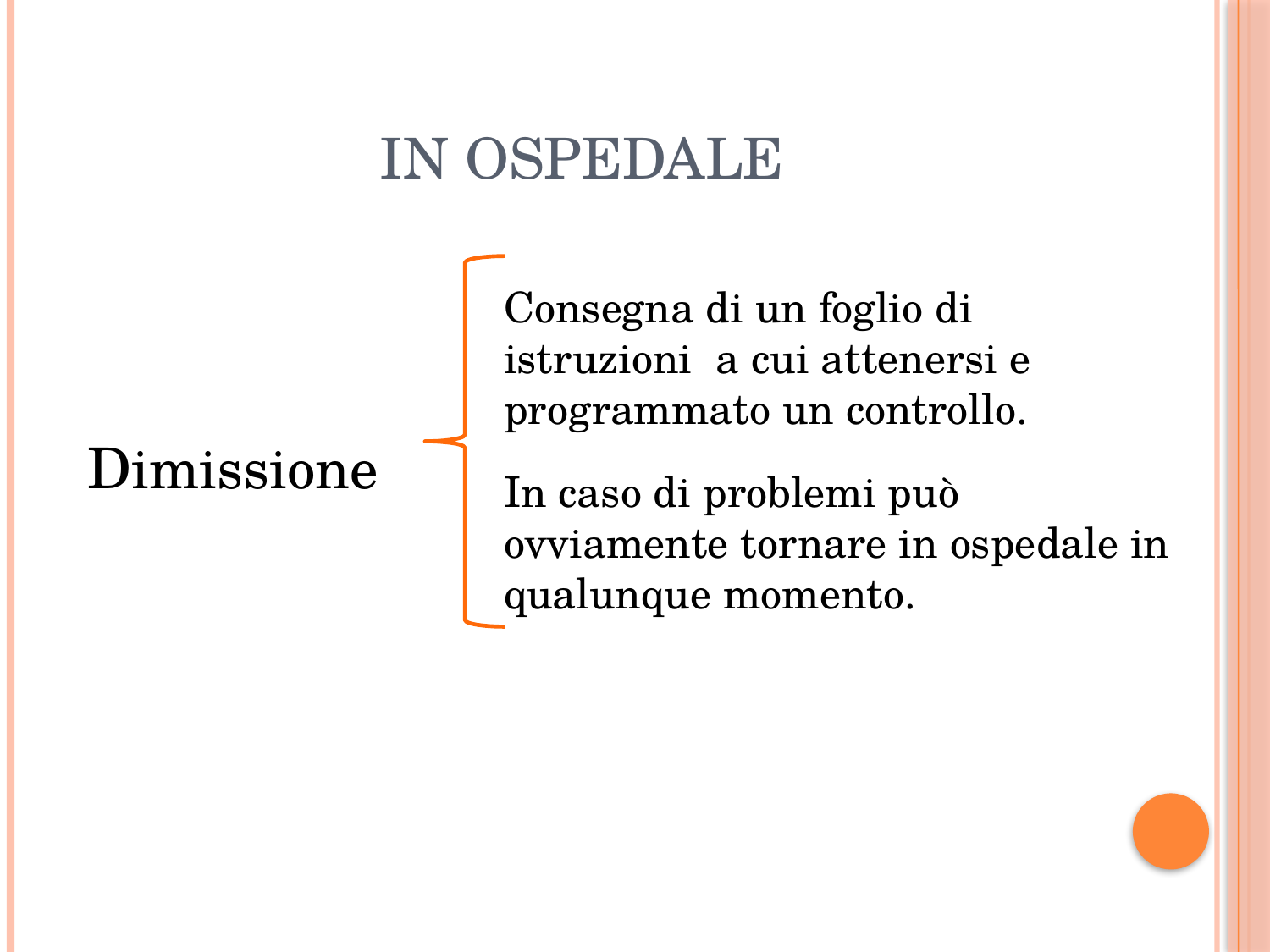

# In ospedale

Consegna di un foglio di istruzioni  a cui attenersi e programmato un controllo.
Dimissione
In caso di problemi può ovviamente tornare in ospedale in qualunque momento.